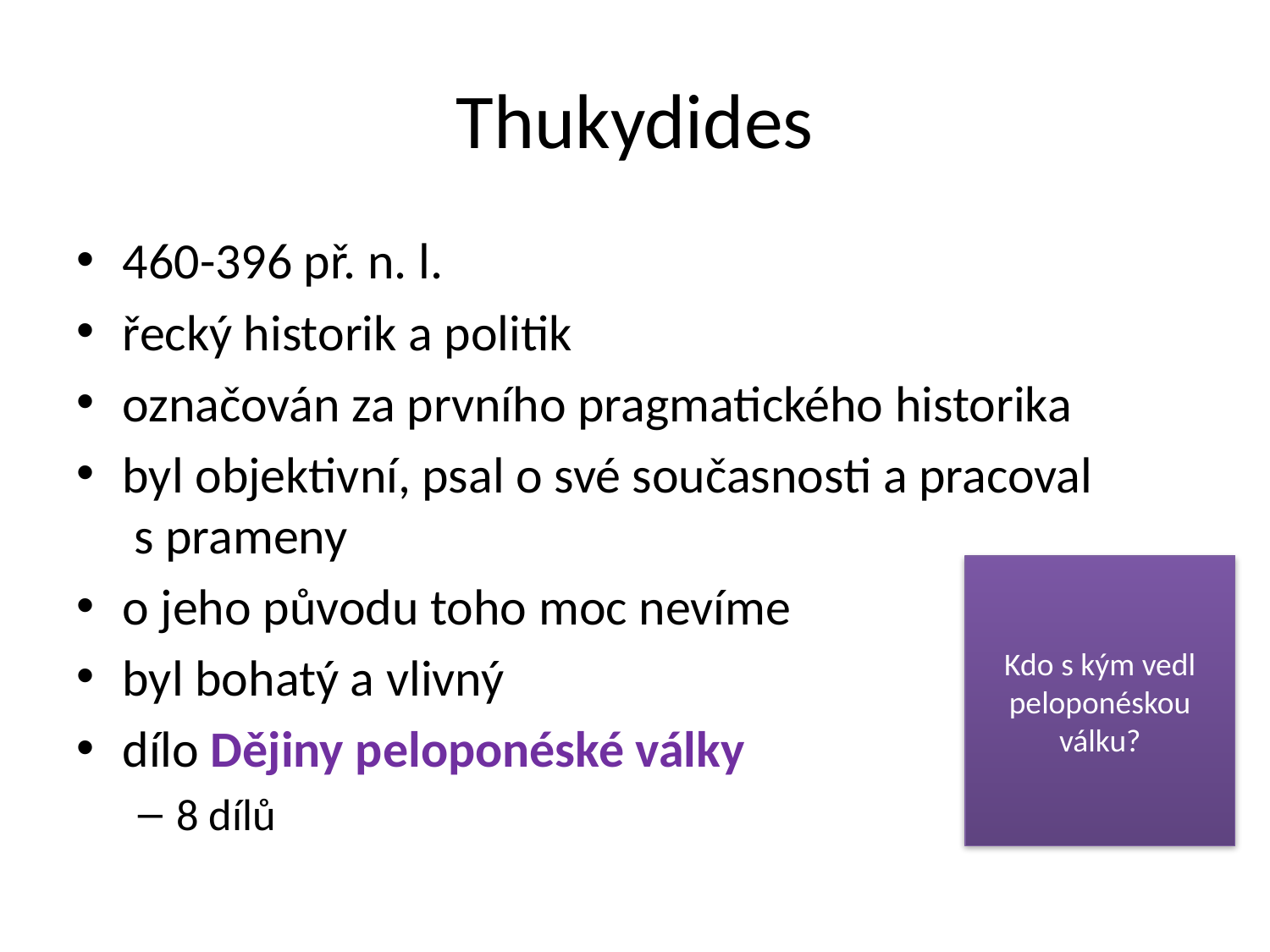

# Thukydides
460-396 př. n. l.
řecký historik a politik
označován za prvního pragmatického historika
byl objektivní, psal o své současnosti a pracoval          s prameny
o jeho původu toho moc nevíme
byl bohatý a vlivný
dílo Dějiny peloponéské války
8 dílů
Kdo s kým vedl peloponéskou válku?